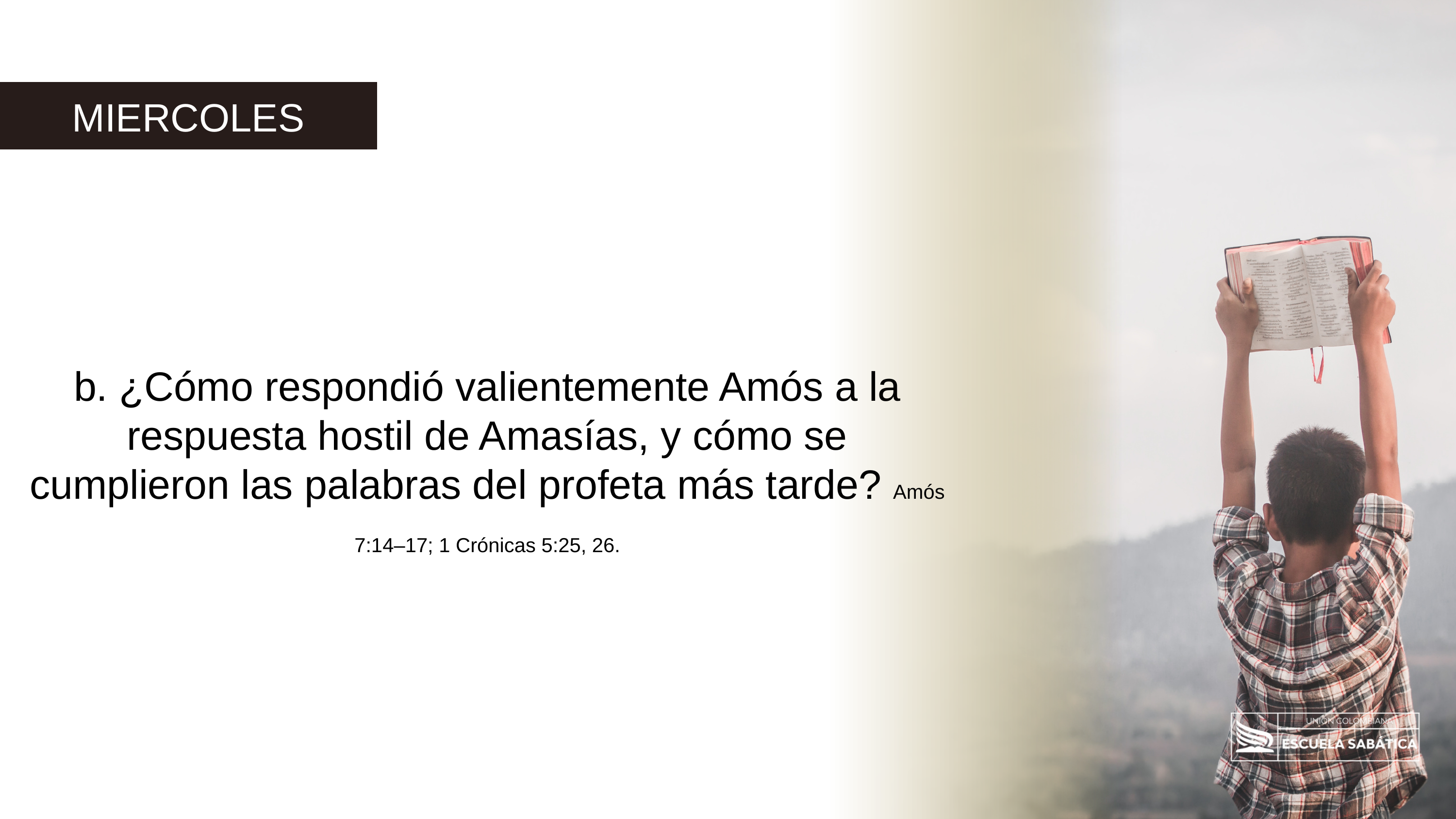

MIERCOLES
b. ¿Cómo respondió valientemente Amós a la respuesta hostil de Amasías, y cómo se cumplieron las palabras del profeta más tarde? Amós 7:14–17; 1 Crónicas 5:25, 26.